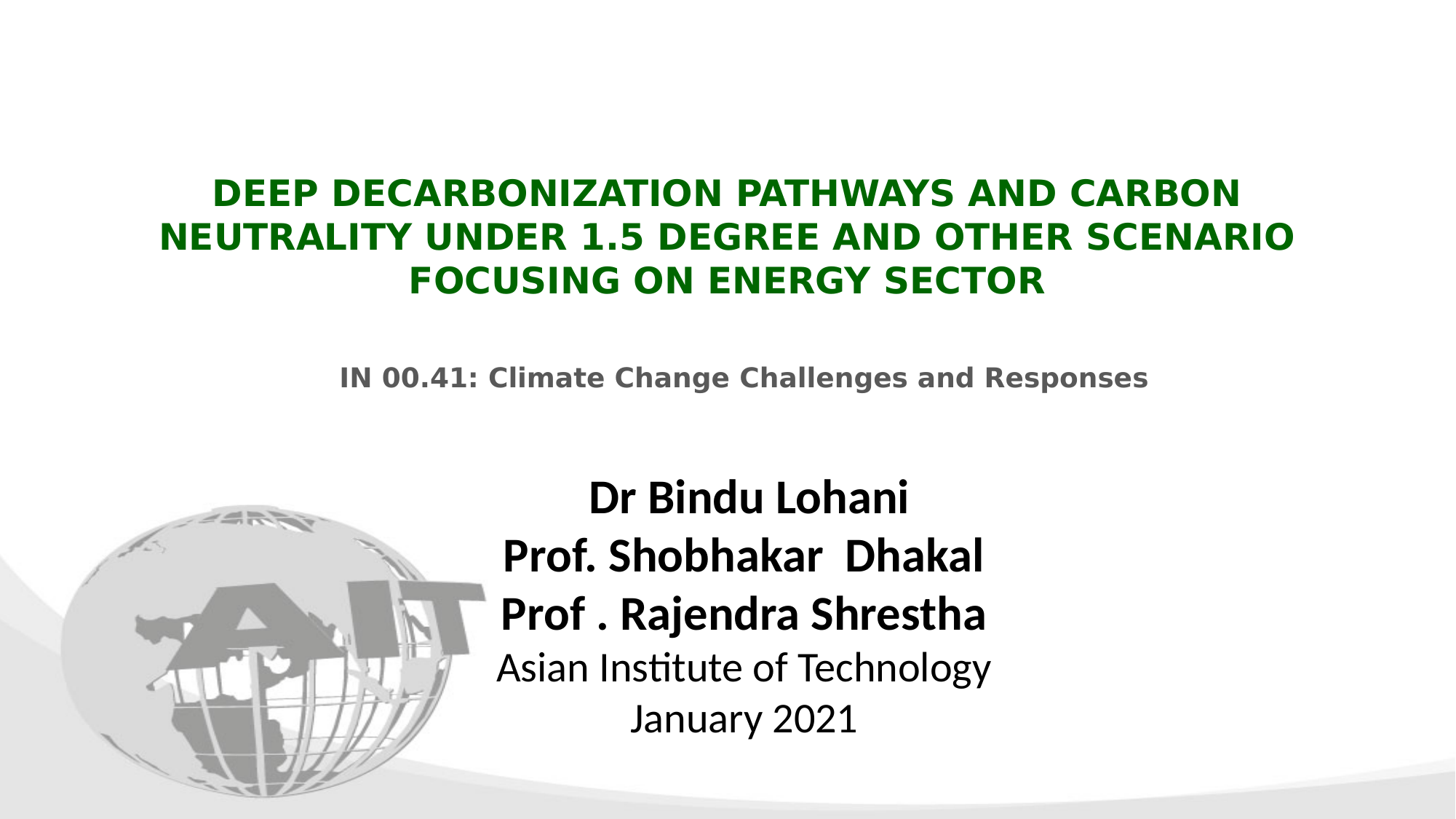

# DEEP DECARBONIZATION PATHWAYS AND CARBON NEUTRALITY UNDER 1.5 DEGREE AND OTHER SCENARIO FOCUSING ON ENERGY SECTOR
IN 00.41: Climate Change Challenges and Responses
 Dr Bindu Lohani
Prof. Shobhakar  Dhakal
Prof . Rajendra Shrestha
Asian Institute of Technology
January 2021